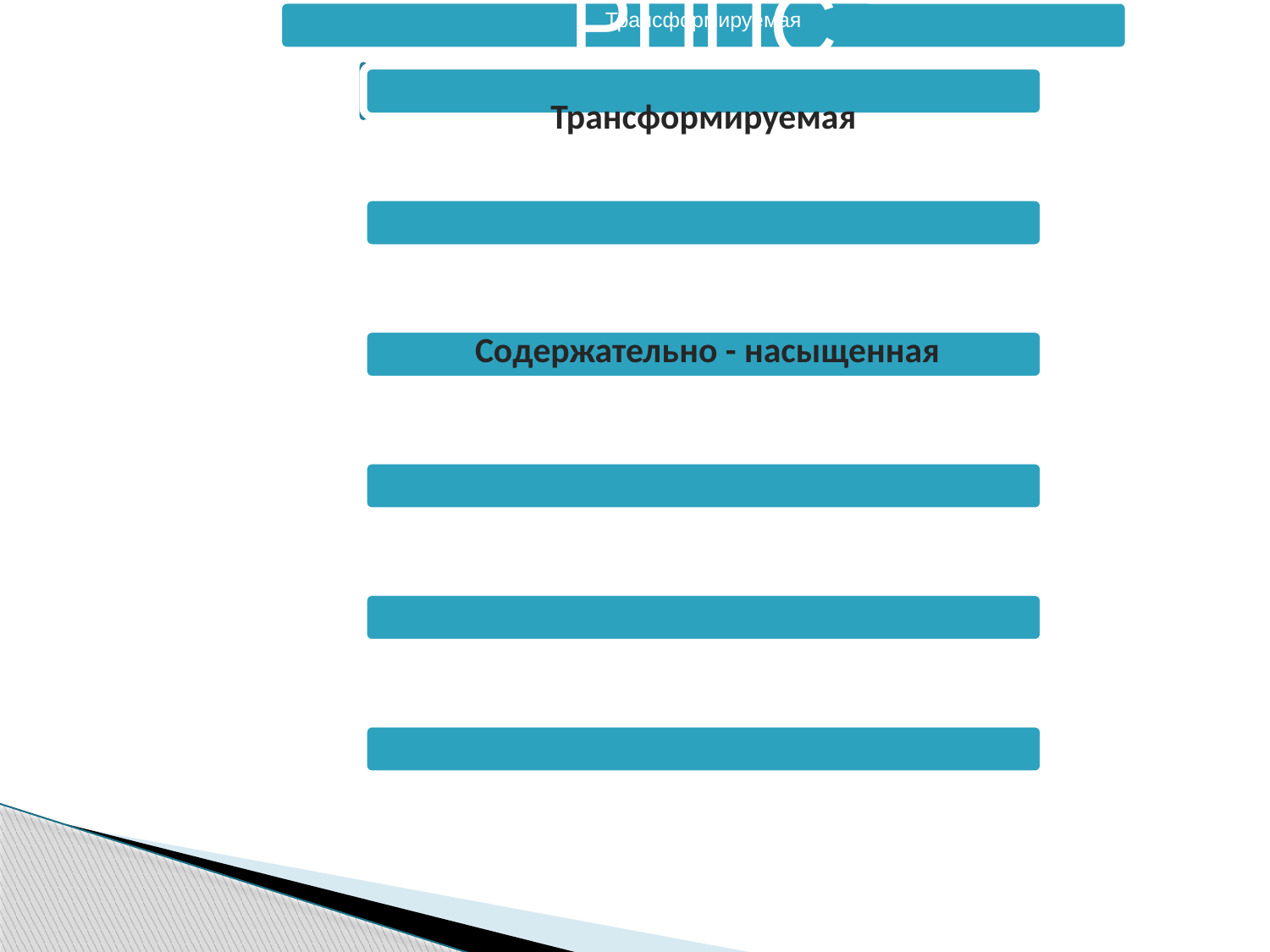

РППС
Трансформируемая
Трансформируемая
 Содержательно - насыщенная
#